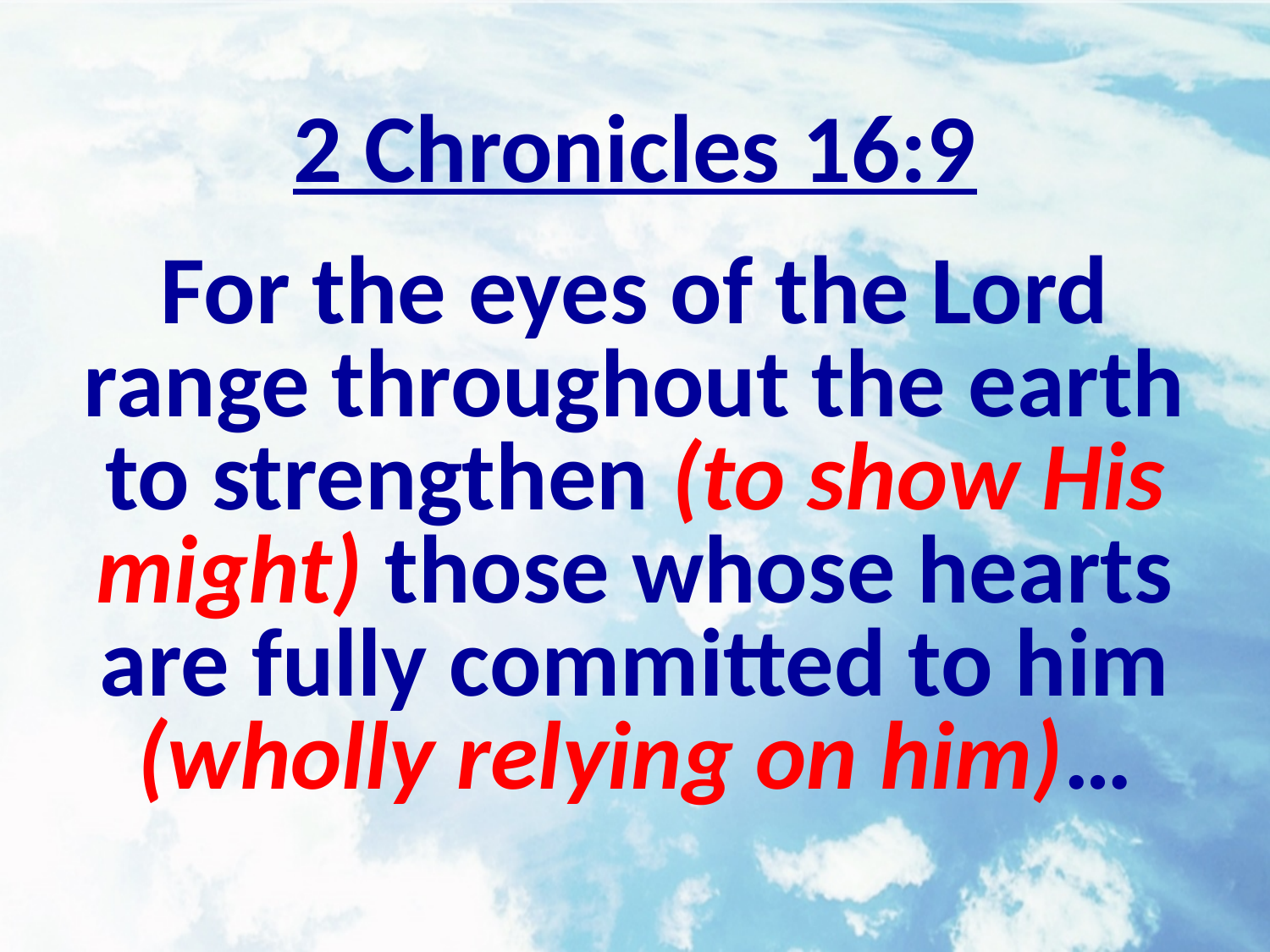

# 2 Chronicles 16:9
For the eyes of the Lord range throughout the earth to strengthen (to show His might) those whose hearts are fully committed to him (wholly relying on him)…